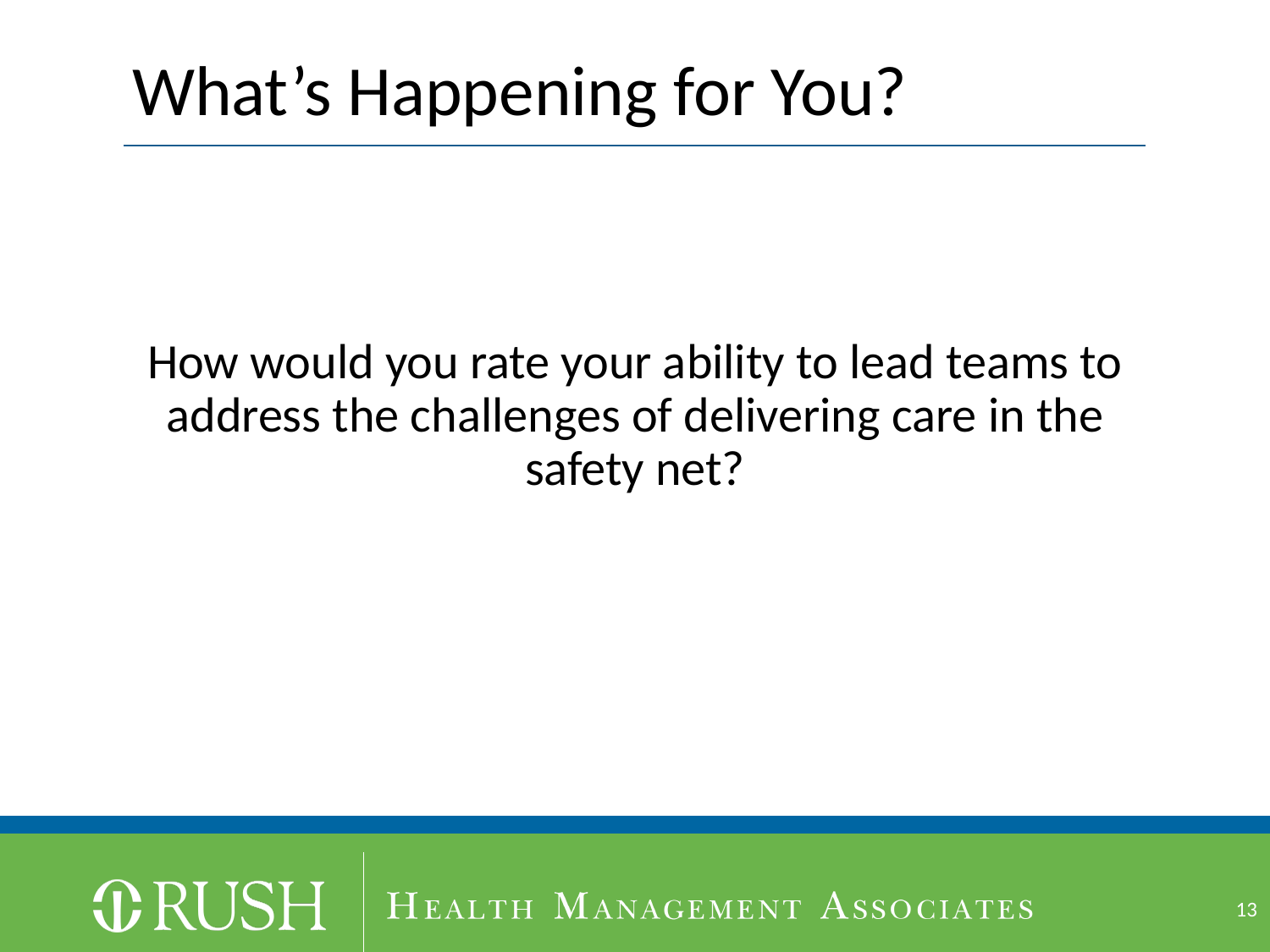

# What’s Happening for You?
How would you rate your ability to lead teams to address the challenges of delivering care in the safety net?
13